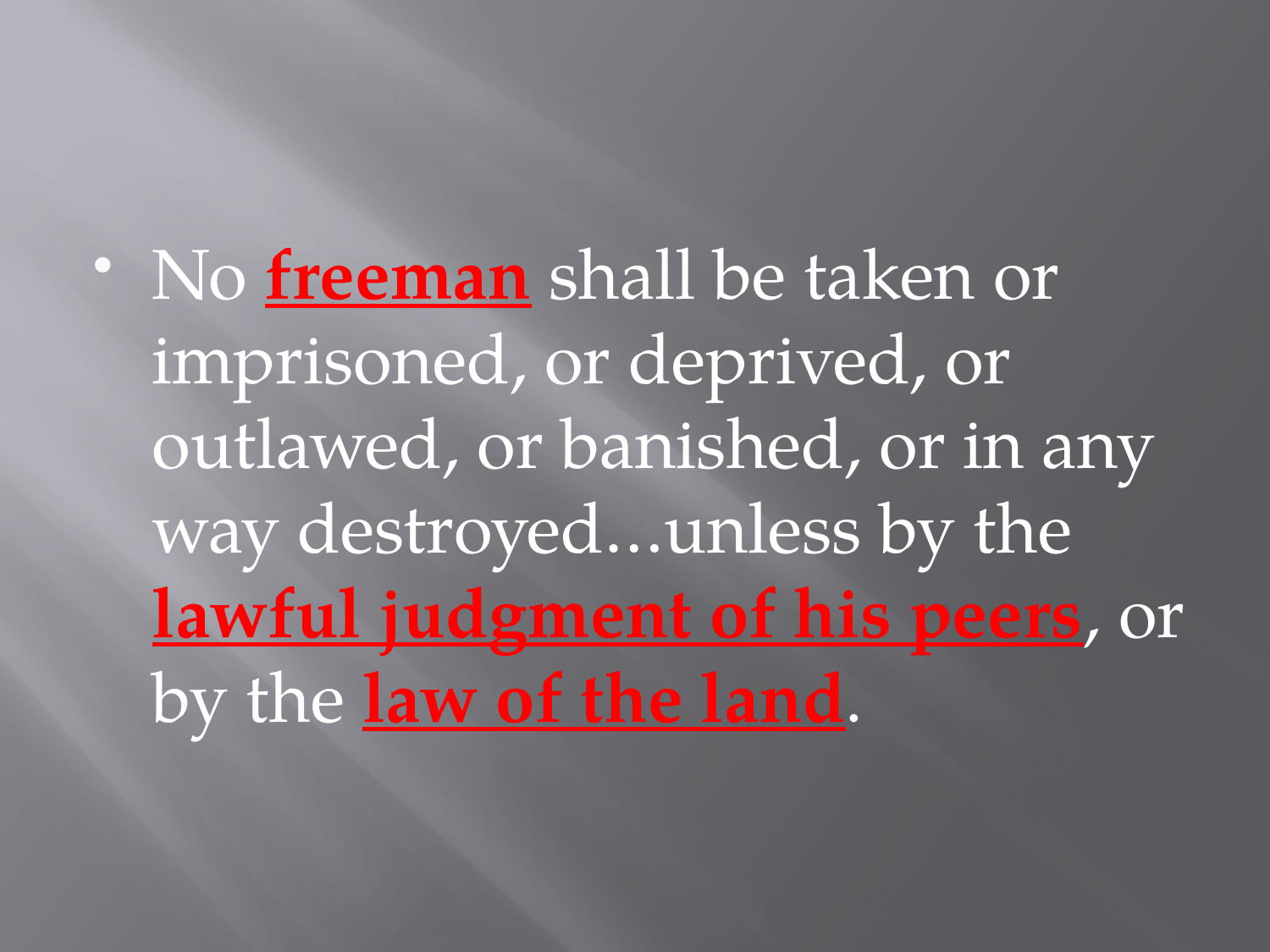

#
No freeman shall be taken or imprisoned, or deprived, or outlawed, or banished, or in any way destroyed…unless by the lawful judgment of his peers, or by the law of the land.